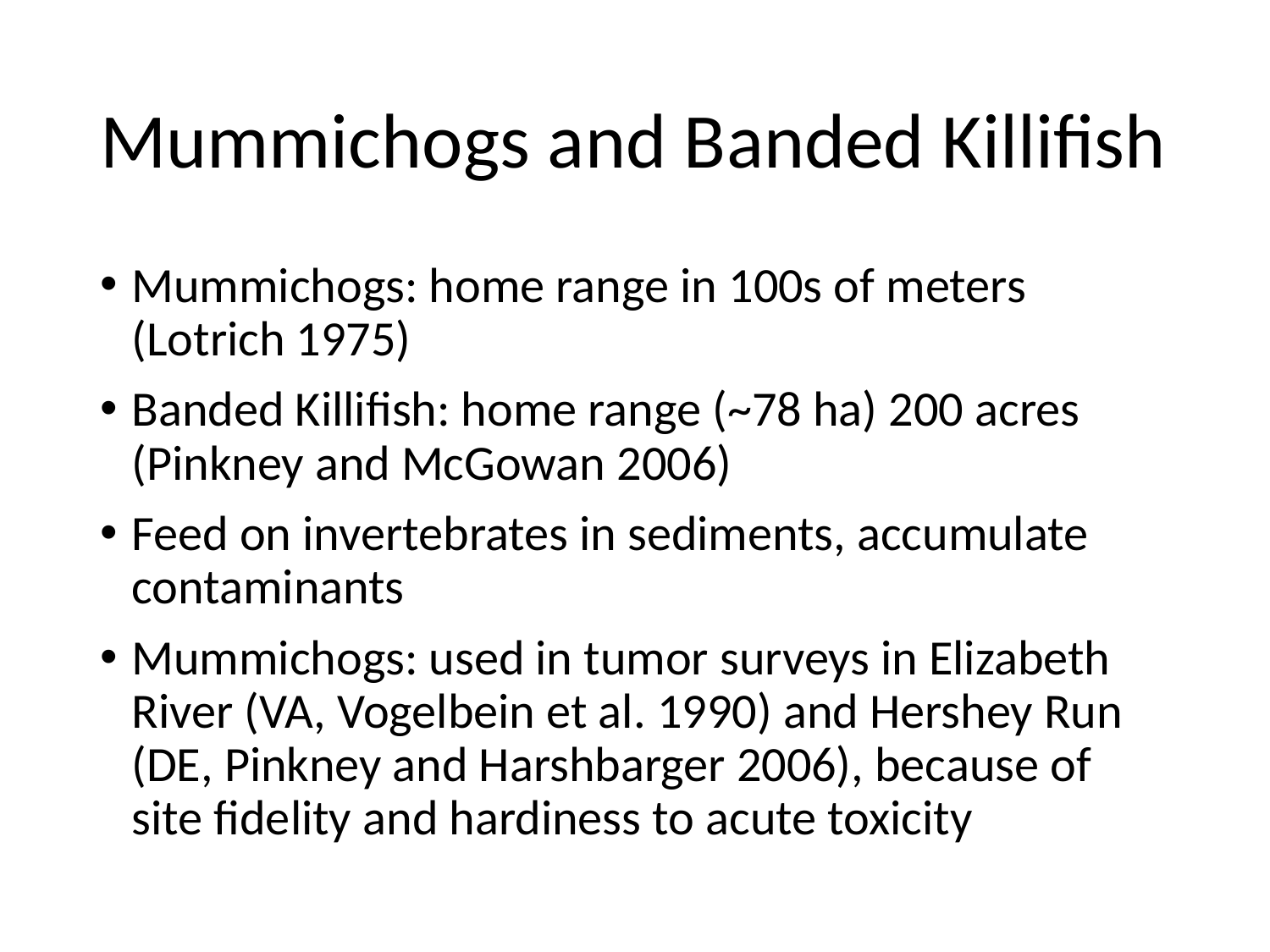

# Mummichogs and Banded Killifish
Mummichogs: home range in 100s of meters (Lotrich 1975)
Banded Killifish: home range (~78 ha) 200 acres (Pinkney and McGowan 2006)
Feed on invertebrates in sediments, accumulate contaminants
Mummichogs: used in tumor surveys in Elizabeth River (VA, Vogelbein et al. 1990) and Hershey Run (DE, Pinkney and Harshbarger 2006), because of site fidelity and hardiness to acute toxicity